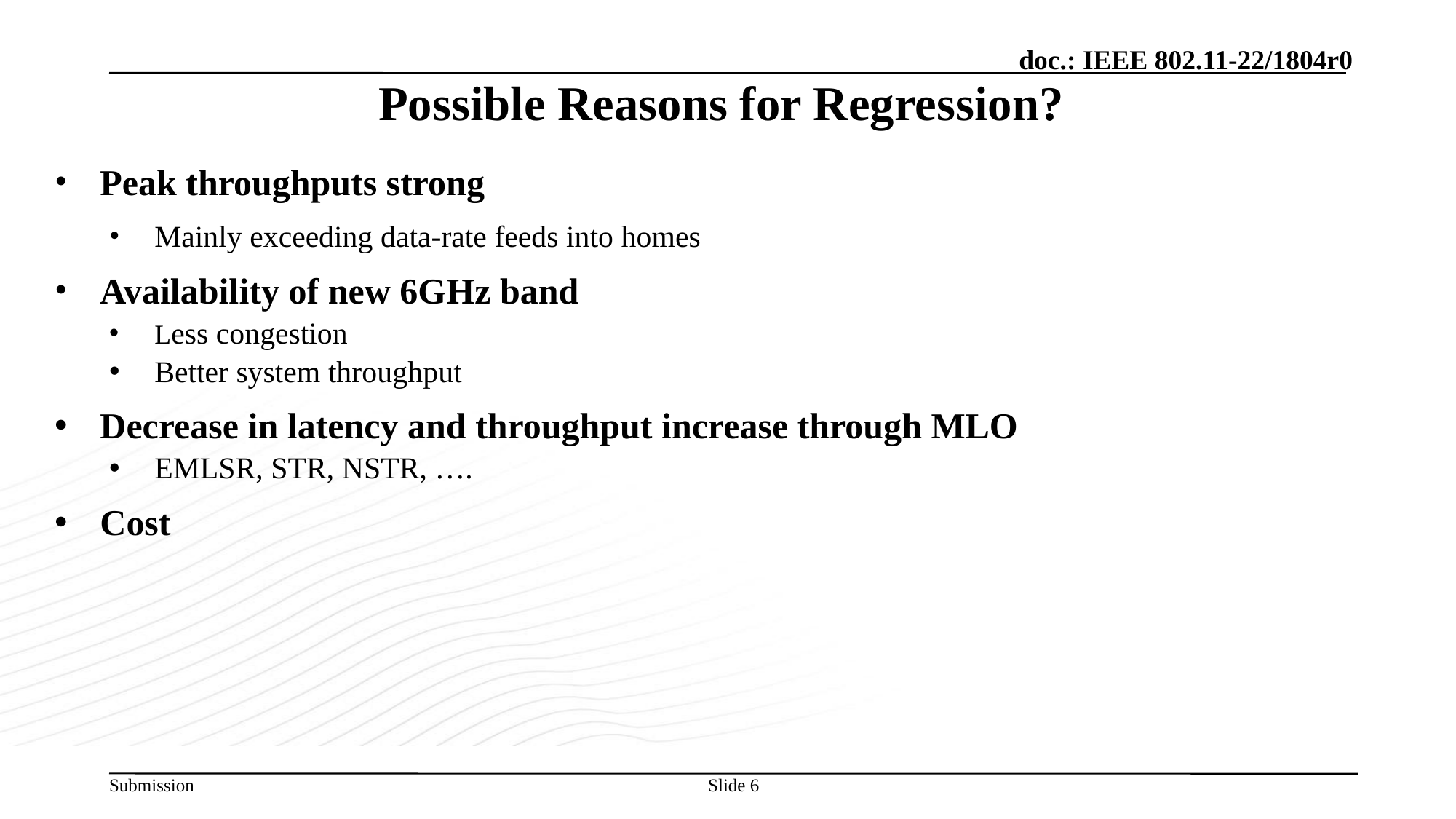

# Possible Reasons for Regression?
Peak throughputs strong
Mainly exceeding data-rate feeds into homes
Availability of new 6GHz band
Less congestion
Better system throughput
Decrease in latency and throughput increase through MLO
EMLSR, STR, NSTR, ….
Cost

Slide 6